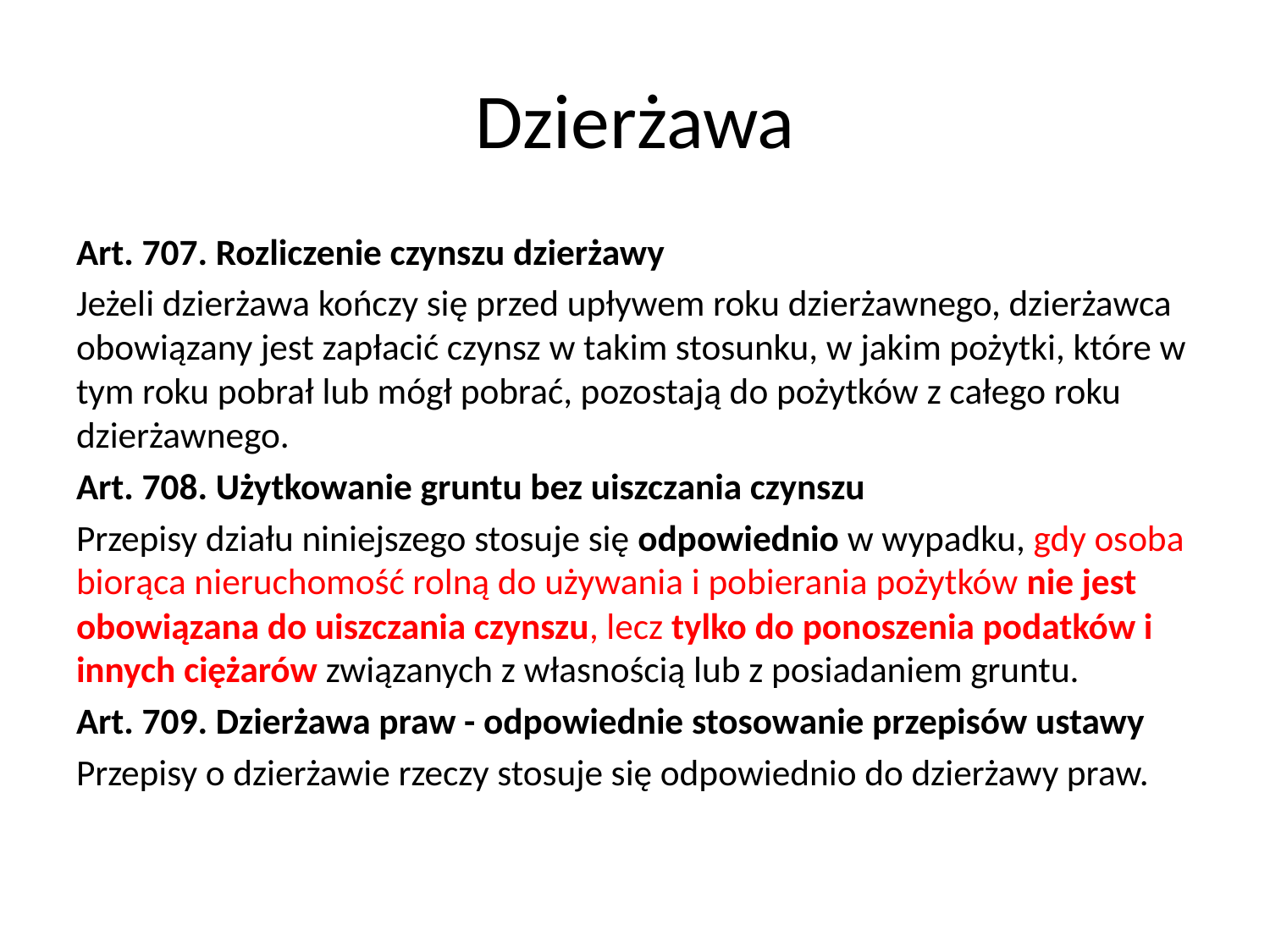

# Dzierżawa
Art. 707. Rozliczenie czynszu dzierżawy
Jeżeli dzierżawa kończy się przed upływem roku dzierżawnego, dzierżawca obowiązany jest zapłacić czynsz w takim stosunku, w jakim pożytki, które w tym roku pobrał lub mógł pobrać, pozostają do pożytków z całego roku dzierżawnego.
Art. 708. Użytkowanie gruntu bez uiszczania czynszu
Przepisy działu niniejszego stosuje się odpowiednio w wypadku, gdy osoba biorąca nieruchomość rolną do używania i pobierania pożytków nie jest obowiązana do uiszczania czynszu, lecz tylko do ponoszenia podatków i innych ciężarów związanych z własnością lub z posiadaniem gruntu.
Art. 709. Dzierżawa praw - odpowiednie stosowanie przepisów ustawy
Przepisy o dzierżawie rzeczy stosuje się odpowiednio do dzierżawy praw.